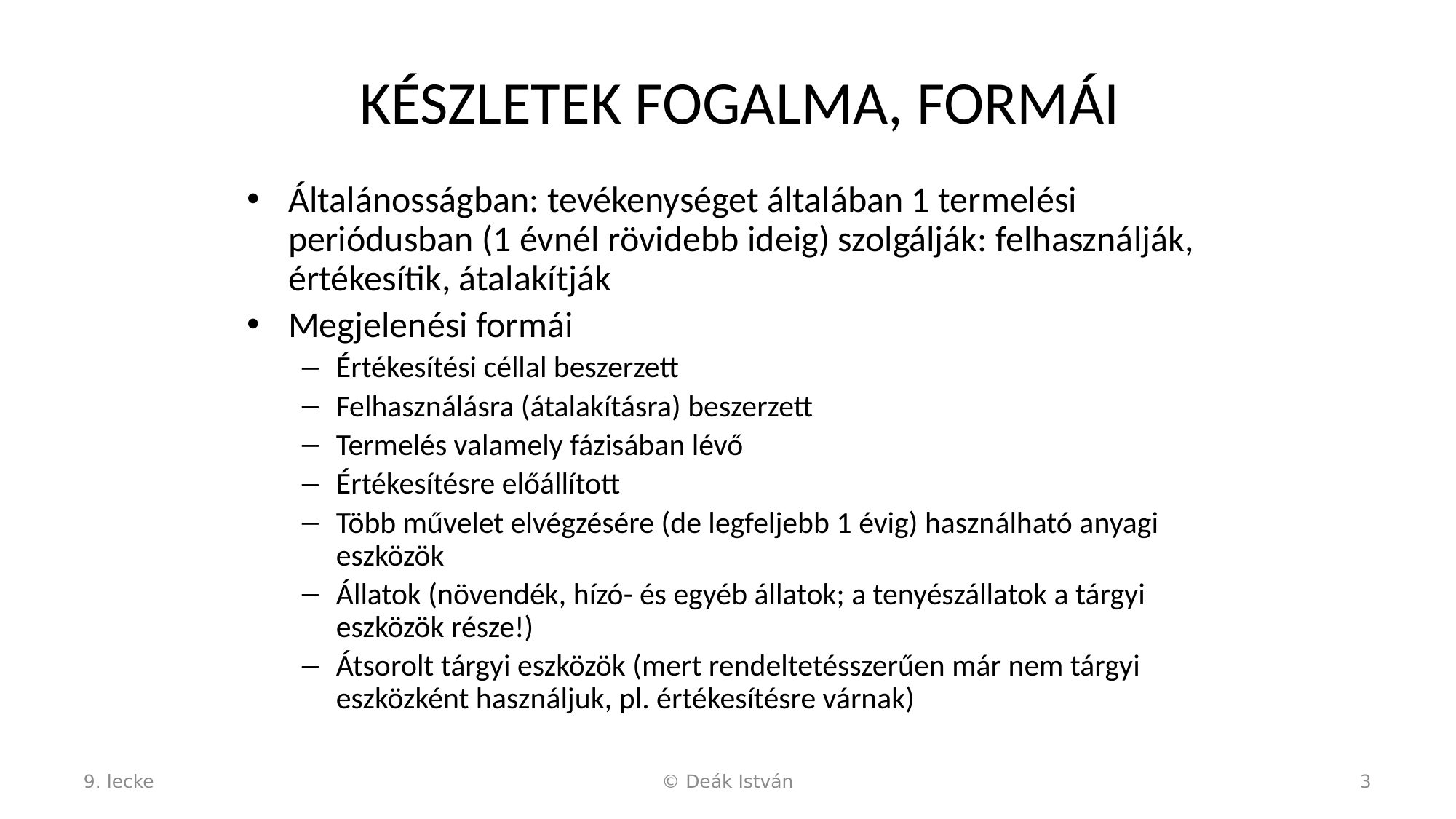

# KÉSZLETEK FOGALMA, FORMÁI
Általánosságban: tevékenységet általában 1 termelési periódusban (1 évnél rövidebb ideig) szolgálják: felhasználják, értékesítik, átalakítják
Megjelenési formái
Értékesítési céllal beszerzett
Felhasználásra (átalakításra) beszerzett
Termelés valamely fázisában lévő
Értékesítésre előállított
Több művelet elvégzésére (de legfeljebb 1 évig) használható anyagi eszközök
Állatok (növendék, hízó- és egyéb állatok; a tenyészállatok a tárgyi eszközök része!)
Átsorolt tárgyi eszközök (mert rendeltetésszerűen már nem tárgyi eszközként használjuk, pl. értékesítésre várnak)
9. lecke
© Deák István
3